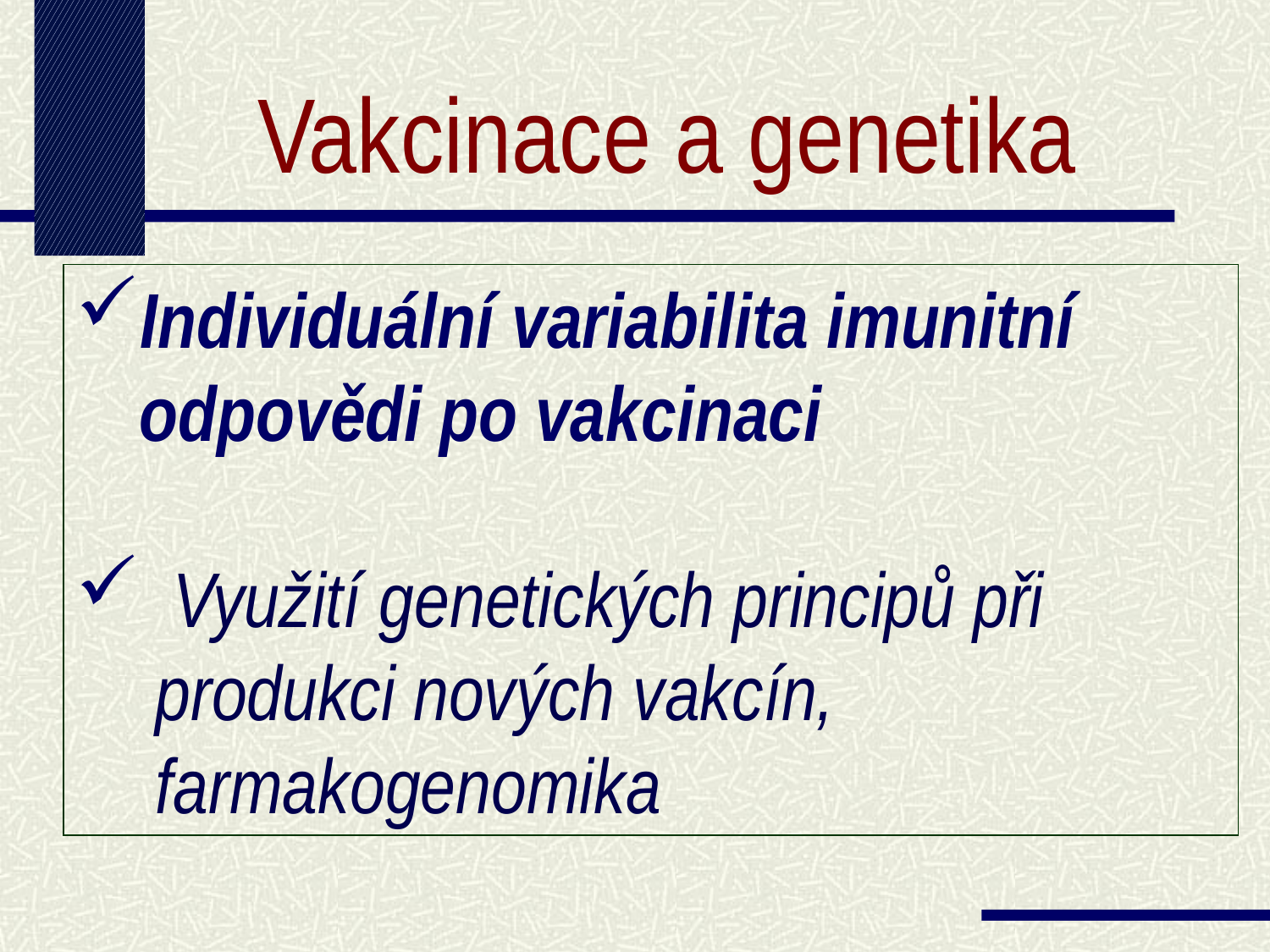

# Vakcinace a genetika
Individuální variabilita imunitní 	odpovědi po vakcinaci

 Využití genetických principů při 	produkci nových vakcín, 	farmakogenomika